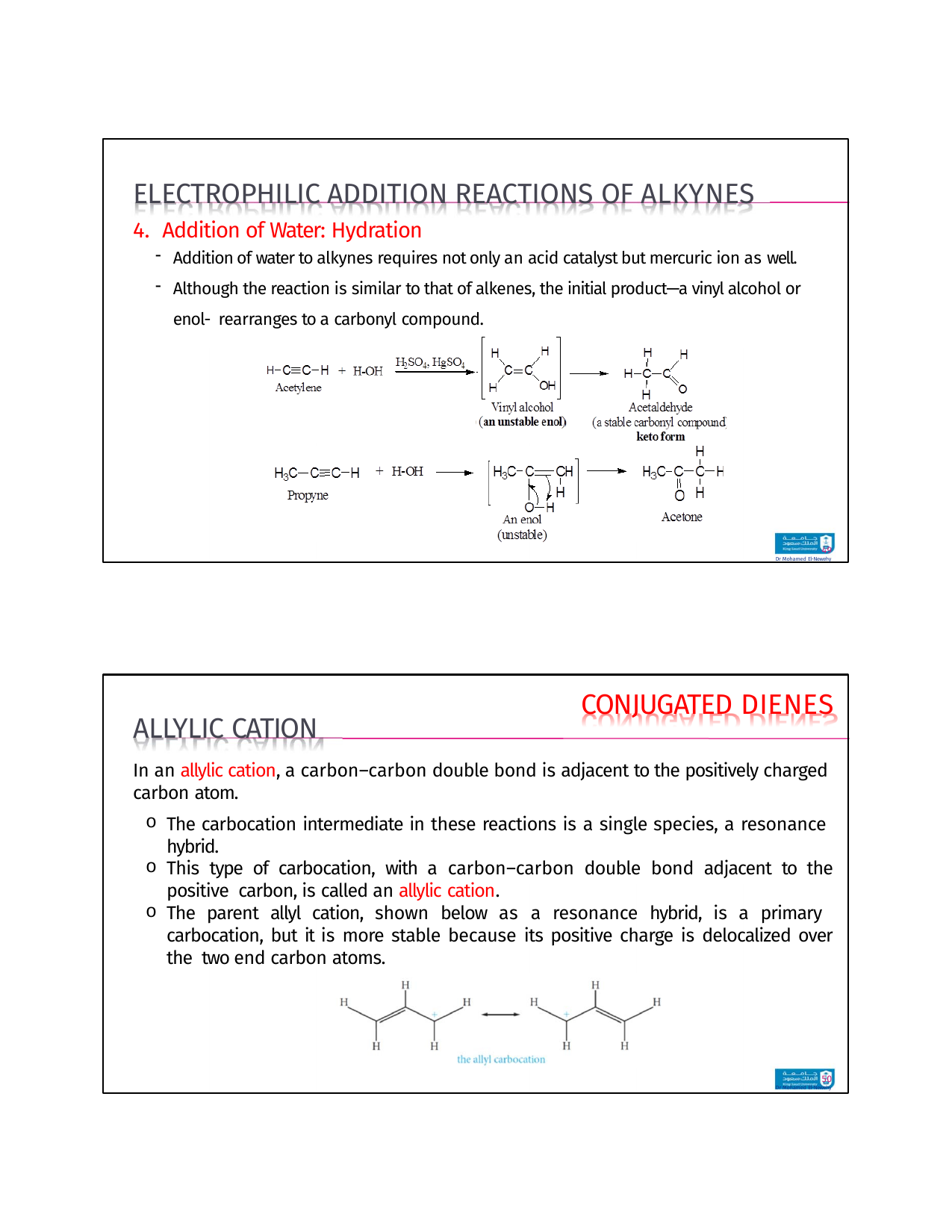

ELECTROPHILIC ADDITION REACTIONS OF ALKYNES
Addition of Water: Hydration
Addition of water to alkynes requires not only an acid catalyst but mercuric ion as well.
Although the reaction is similar to that of alkenes, the initial product—a vinyl alcohol or enol-  rearranges to a carbonyl compound.

49
Dr Mohamed El-Newehy

CONJUGATED DIENES
ALLYLIC CATION

In an allylic cation, a carbon–carbon double bond is adjacent to the positively charged  carbon atom.
The carbocation intermediate in these reactions is a single species, a resonance  hybrid.
This type of carbocation, with a carbon–carbon double bond adjacent to the positive  carbon, is called an allylic cation.
The parent allyl cation, shown below as a resonance hybrid, is a primary  carbocation, but it is more stable because its positive charge is delocalized over the  two end carbon atoms.
50
Dr Mohamed El-Newehy
25